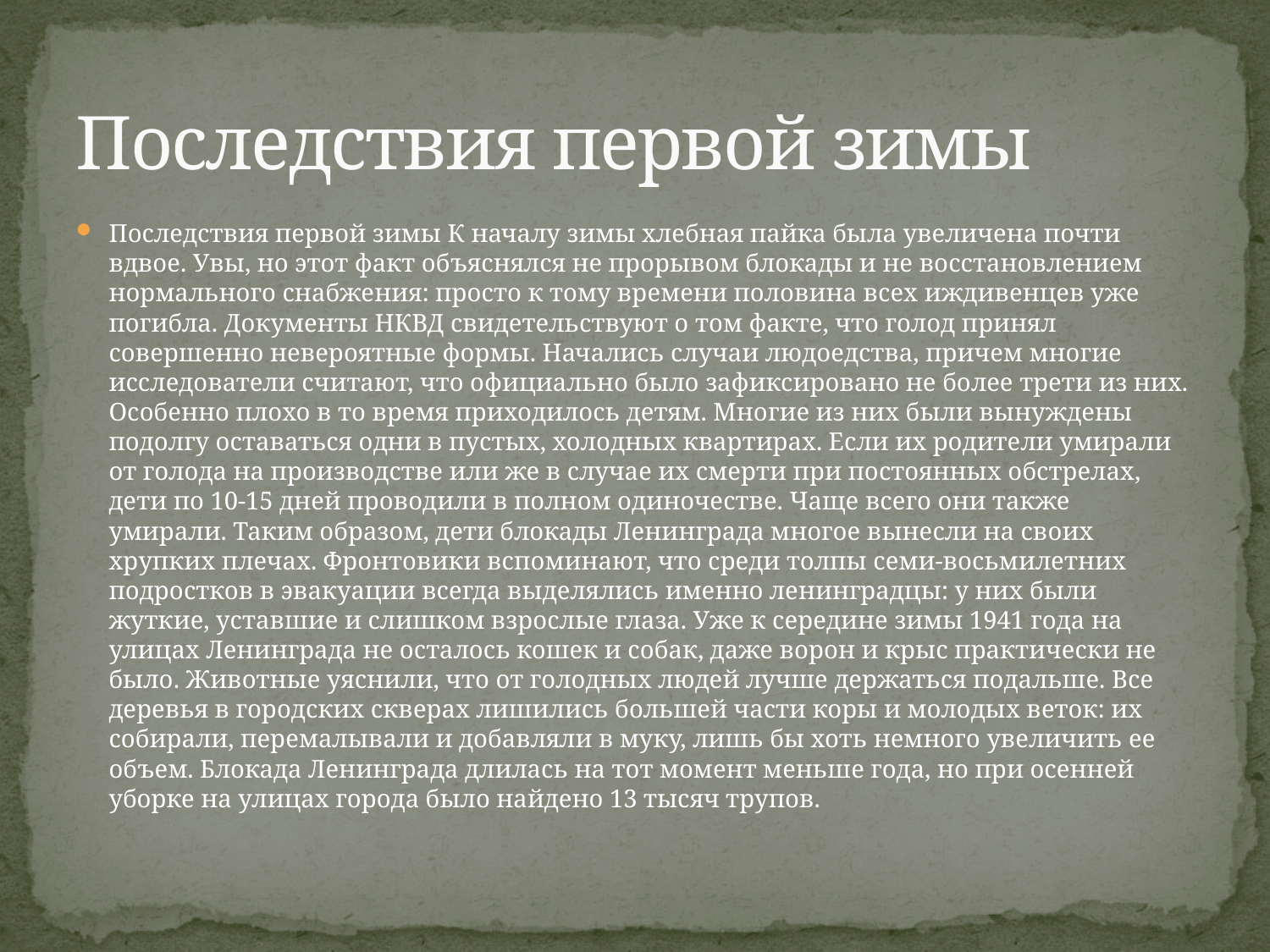

# Последствия первой зимы
Последствия первой зимы К началу зимы хлебная пайка была увеличена почти вдвое. Увы, но этот факт объяснялся не прорывом блокады и не восстановлением нормального снабжения: просто к тому времени половина всех иждивенцев уже погибла. Документы НКВД свидетельствуют о том факте, что голод принял совершенно невероятные формы. Начались случаи людоедства, причем многие исследователи считают, что официально было зафиксировано не более трети из них. Особенно плохо в то время приходилось детям. Многие из них были вынуждены подолгу оставаться одни в пустых, холодных квартирах. Если их родители умирали от голода на производстве или же в случае их смерти при постоянных обстрелах, дети по 10-15 дней проводили в полном одиночестве. Чаще всего они также умирали. Таким образом, дети блокады Ленинграда многое вынесли на своих хрупких плечах. Фронтовики вспоминают, что среди толпы семи-восьмилетних подростков в эвакуации всегда выделялись именно ленинградцы: у них были жуткие, уставшие и слишком взрослые глаза. Уже к середине зимы 1941 года на улицах Ленинграда не осталось кошек и собак, даже ворон и крыс практически не было. Животные уяснили, что от голодных людей лучше держаться подальше. Все деревья в городских скверах лишились большей части коры и молодых веток: их собирали, перемалывали и добавляли в муку, лишь бы хоть немного увеличить ее объем. Блокада Ленинграда длилась на тот момент меньше года, но при осенней уборке на улицах города было найдено 13 тысяч трупов.